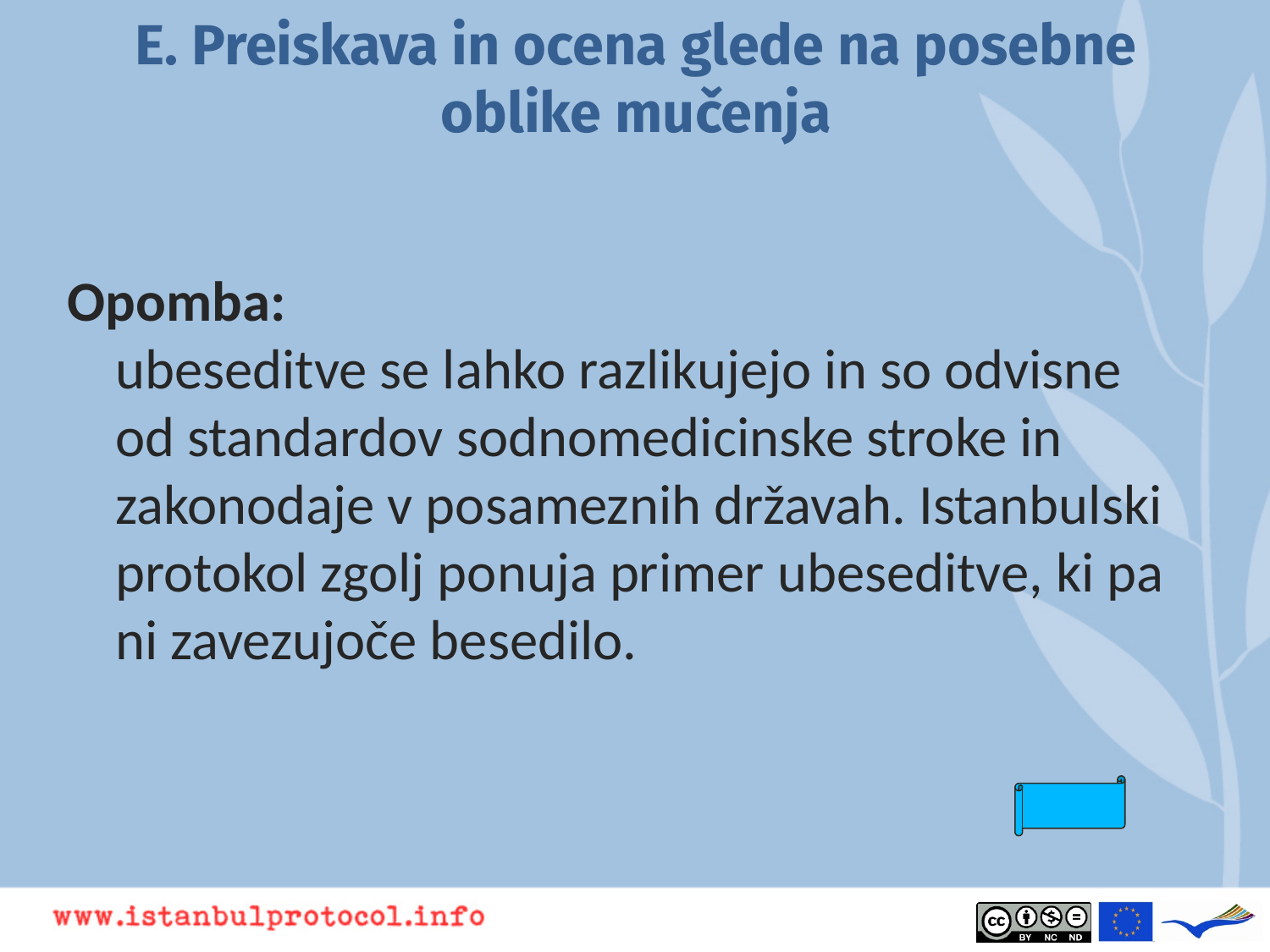

# E. Preiskava in ocena glede na posebne oblike mučenja
Opomba:
ubeseditve se lahko razlikujejo in so odvisne od standardov sodnomedicinske stroke in zakonodaje v posameznih državah. Istanbulski protokol zgolj ponuja primer ubeseditve, ki pa ni zavezujoče besedilo.